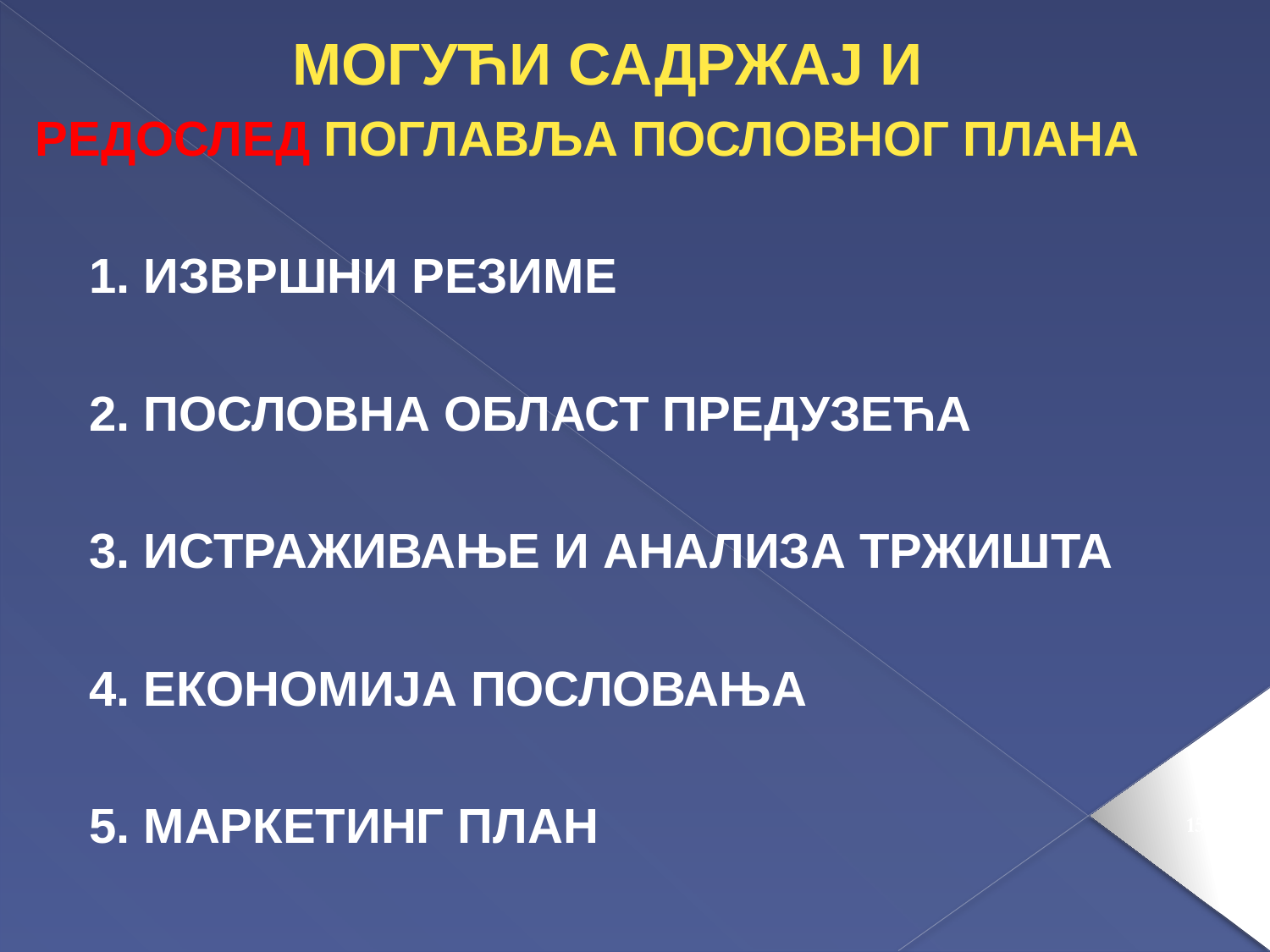

МОГУЋИ САДРЖАЈ И
 РЕДОСЛЕД ПОГЛАВЉА ПОСЛОВНОГ ПЛАНА

     1. ИЗВРШНИ РЕЗИМЕ

     2. ПОСЛОВНА ОБЛАСТ ПРЕДУЗЕЋА

     3. ИСТРАЖИВАЊЕ И АНАЛИЗА ТРЖИШТА

     4. ЕКОНОМИЈА ПОСЛОВАЊА

     5. МАРКЕТИНГ ПЛАН

159